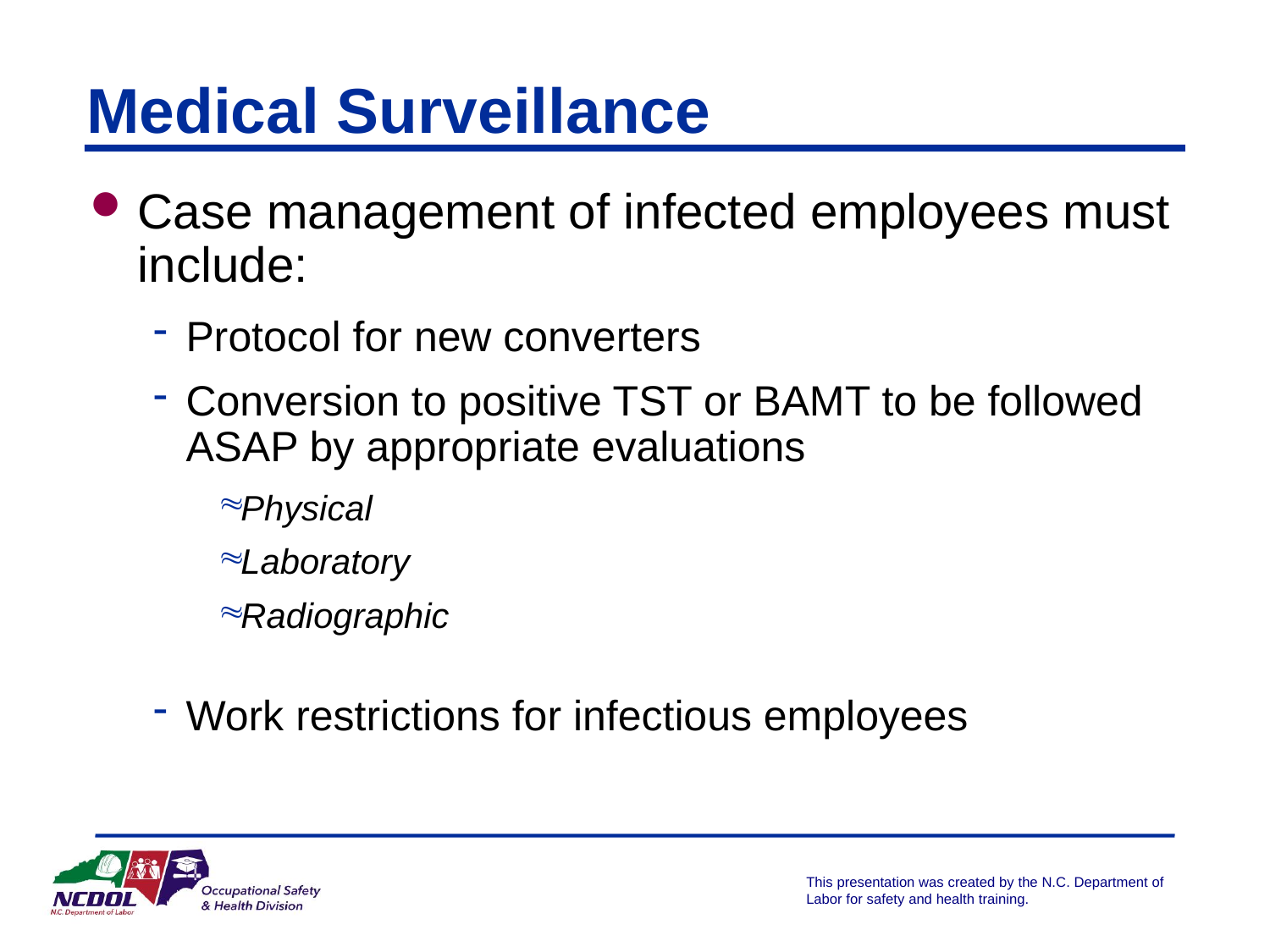

# Medical Surveillance
Case management of infected employees must include:
Protocol for new converters
Conversion to positive TST or BAMT to be followed ASAP by appropriate evaluations
Physical
Laboratory
Radiographic

Work restrictions for infectious employees